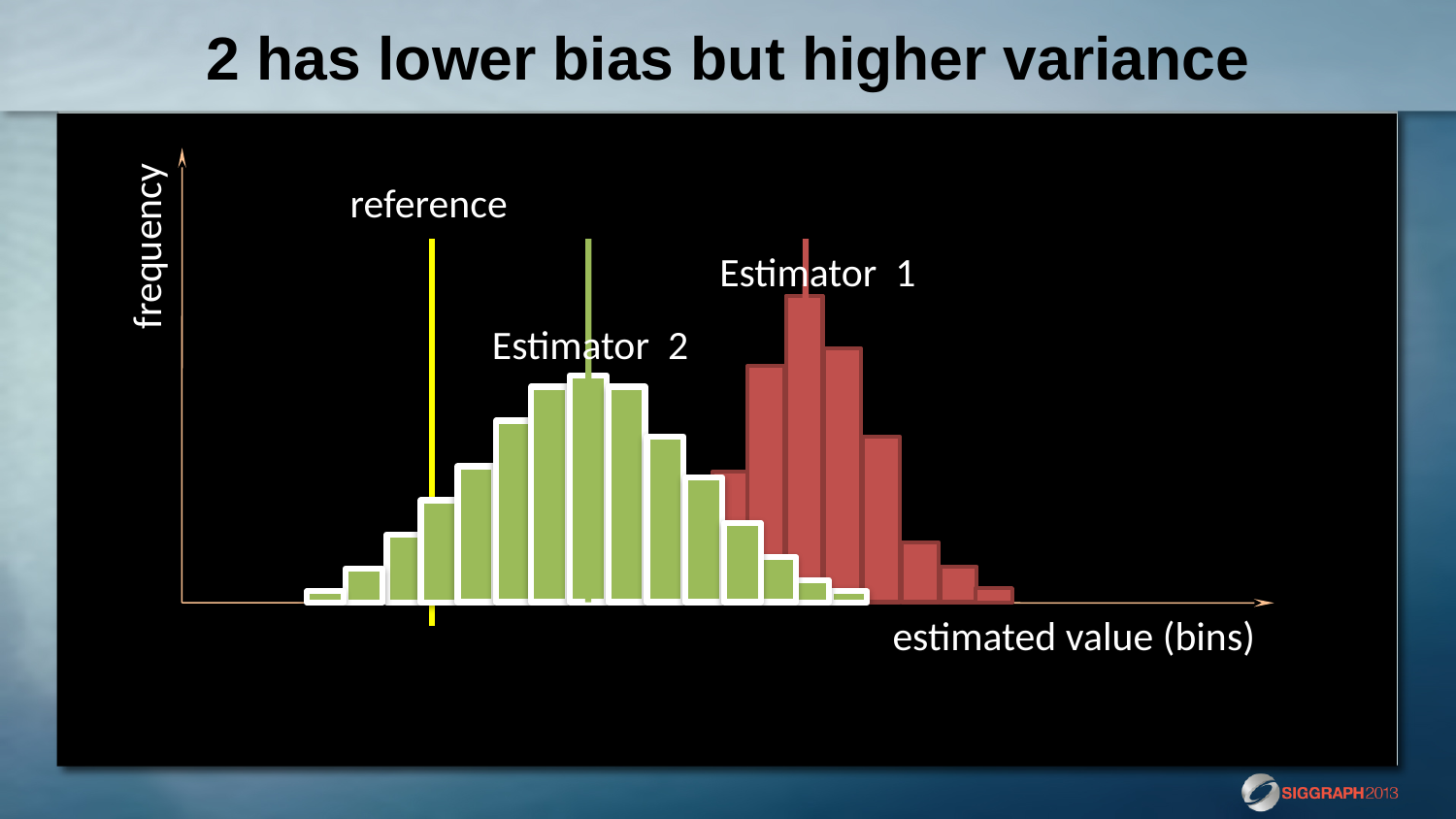

# 2 has lower bias but higher variance

reference
frequency
Estimator  1

Estimator  2

estimated value (bins)